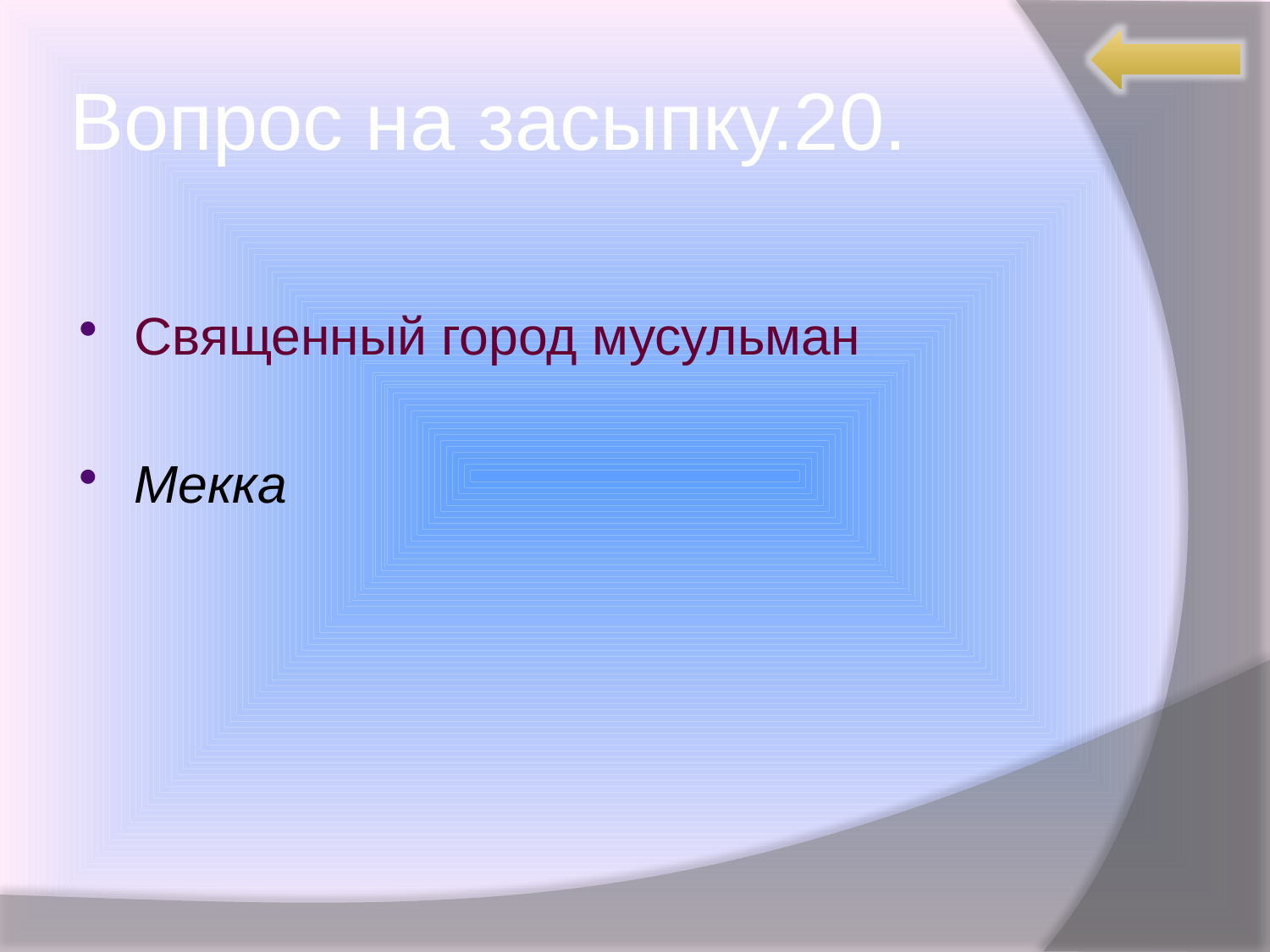

# Вопрос на засыпку.20.

Священный город мусульман

Мекка